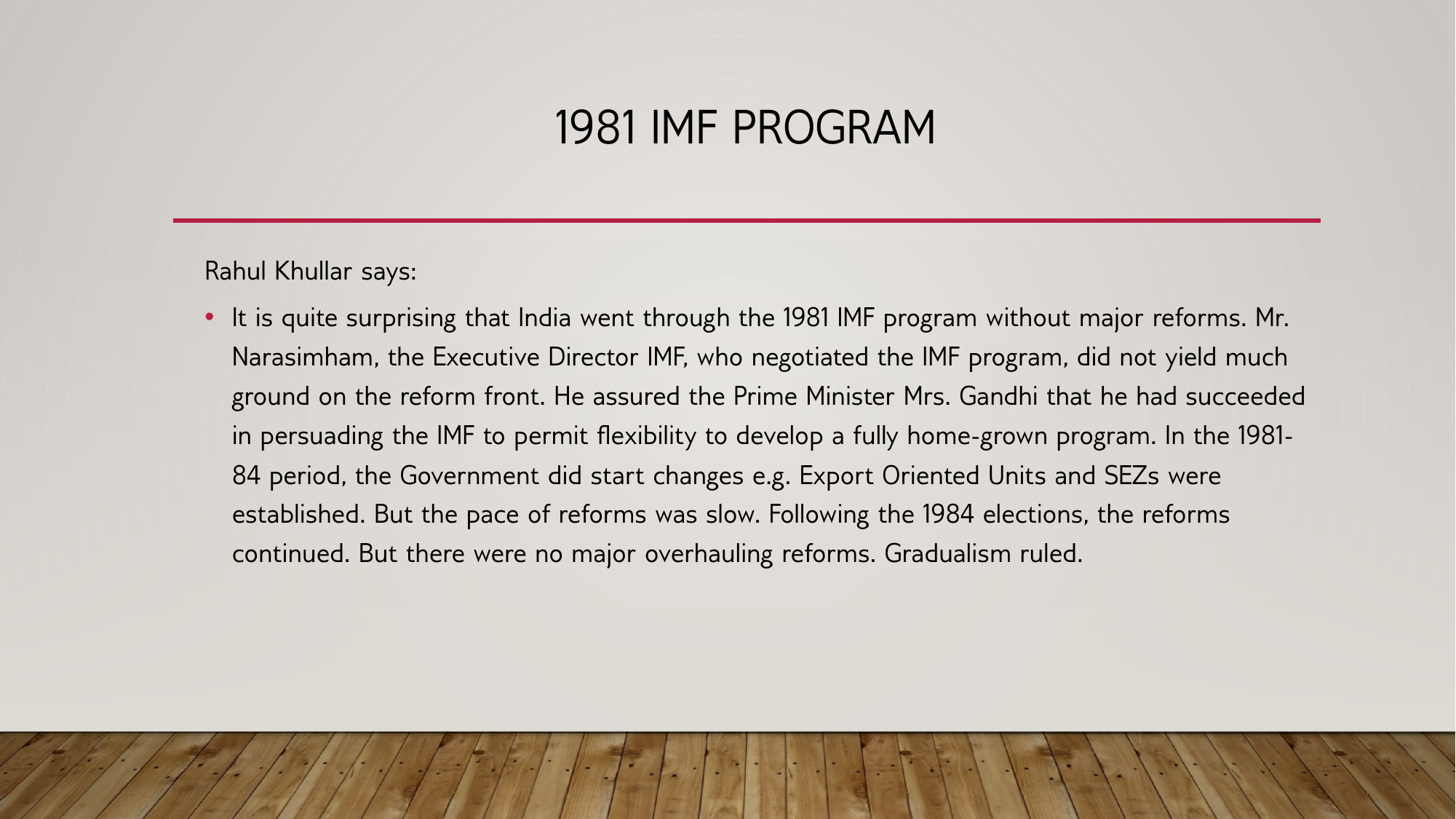

# 1981 IMF PROGRAM
Rahul Khullar says:
It is quite surprising that India went through the 1981 IMF program without major reforms. Mr. Narasimham, the Executive Director IMF, who negotiated the IMF program, did not yield much ground on the reform front. He assured the Prime Minister Mrs. Gandhi that he had succeeded in persuading the IMF to permit flexibility to develop a fully home-grown program. In the 1981-84 period, the Government did start changes e.g. Export Oriented Units and SEZs were established. But the pace of reforms was slow. Following the 1984 elections, the reforms continued. But there were no major overhauling reforms. Gradualism ruled.